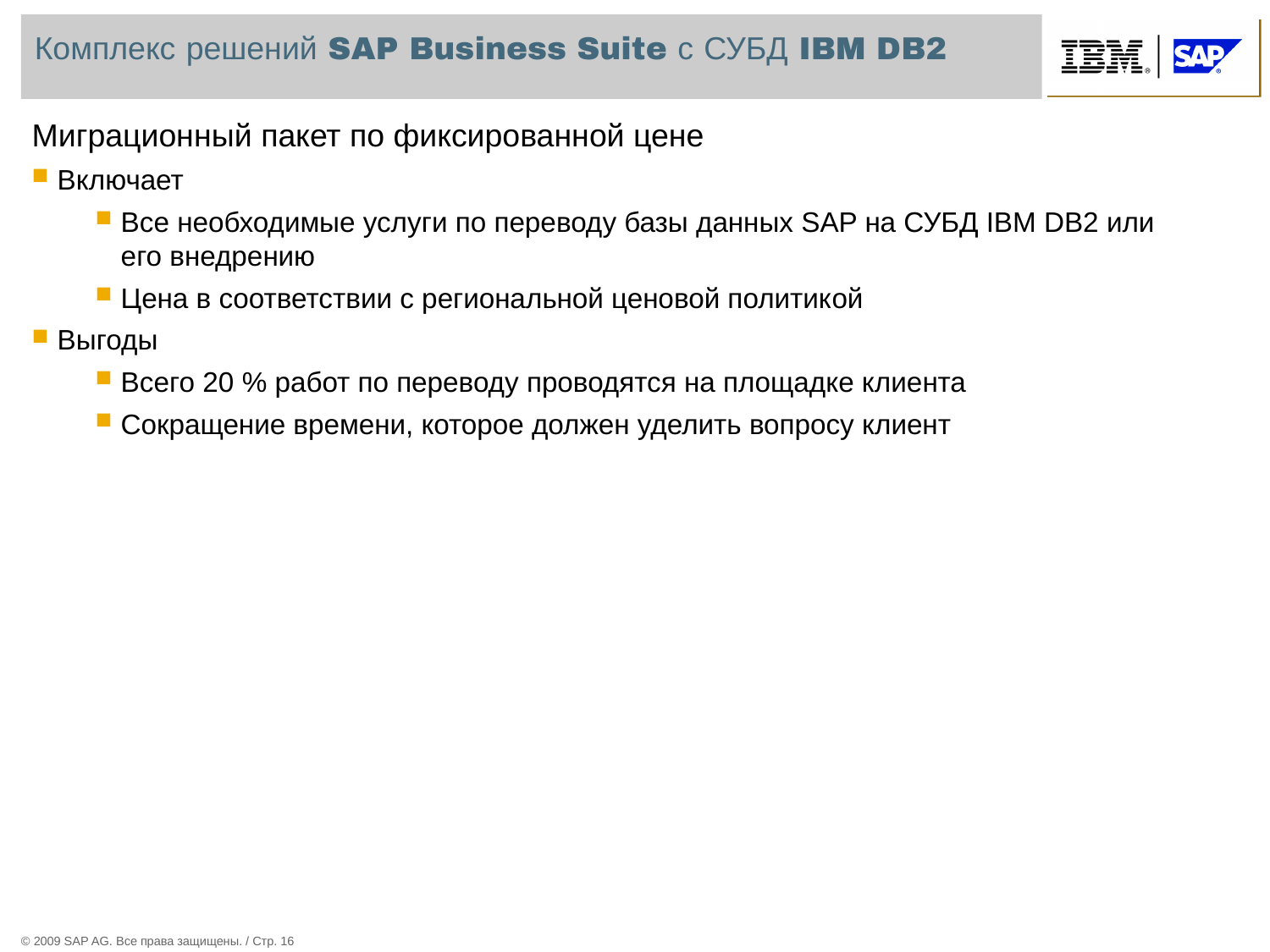

# Комплекс решений SAP Business Suite с СУБД IBM DB2
Миграционный пакет по фиксированной цене
Включает
Все необходимые услуги по переводу базы данных SAP на СУБД IBM DB2 или его внедрению
Цена в соответствии с региональной ценовой политикой
Выгоды
Всего 20 % работ по переводу проводятся на площадке клиента
Сокращение времени, которое должен уделить вопросу клиент
© 2009 SAP AG. Все права защищены. / Стр. 16